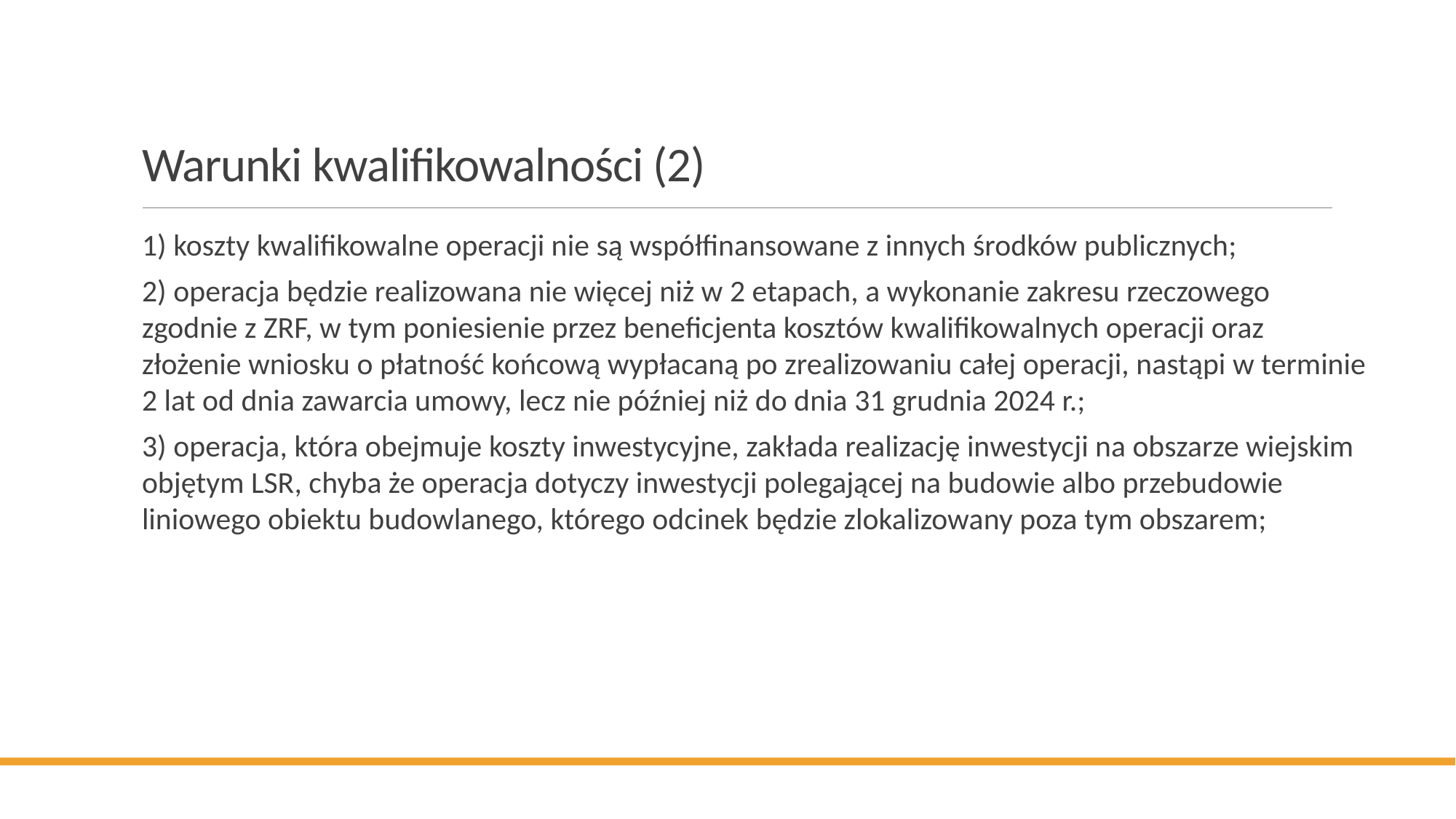

# Warunki kwalifikowalności (2)
1) koszty kwalifikowalne operacji nie są współfinansowane z innych środków publicznych;
2) operacja będzie realizowana nie więcej niż w 2 etapach, a wykonanie zakresu rzeczowego zgodnie z ZRF, w tym poniesienie przez beneficjenta kosztów kwalifikowalnych operacji oraz złożenie wniosku o płatność końcową wypłacaną po zrealizowaniu całej operacji, nastąpi w terminie 2 lat od dnia zawarcia umowy, lecz nie później niż do dnia 31 grudnia 2024 r.;
3) operacja, która obejmuje koszty inwestycyjne, zakłada realizację inwestycji na obszarze wiejskim objętym LSR, chyba że operacja dotyczy inwestycji polegającej na budowie albo przebudowie liniowego obiektu budowlanego, którego odcinek będzie zlokalizowany poza tym obszarem;
13